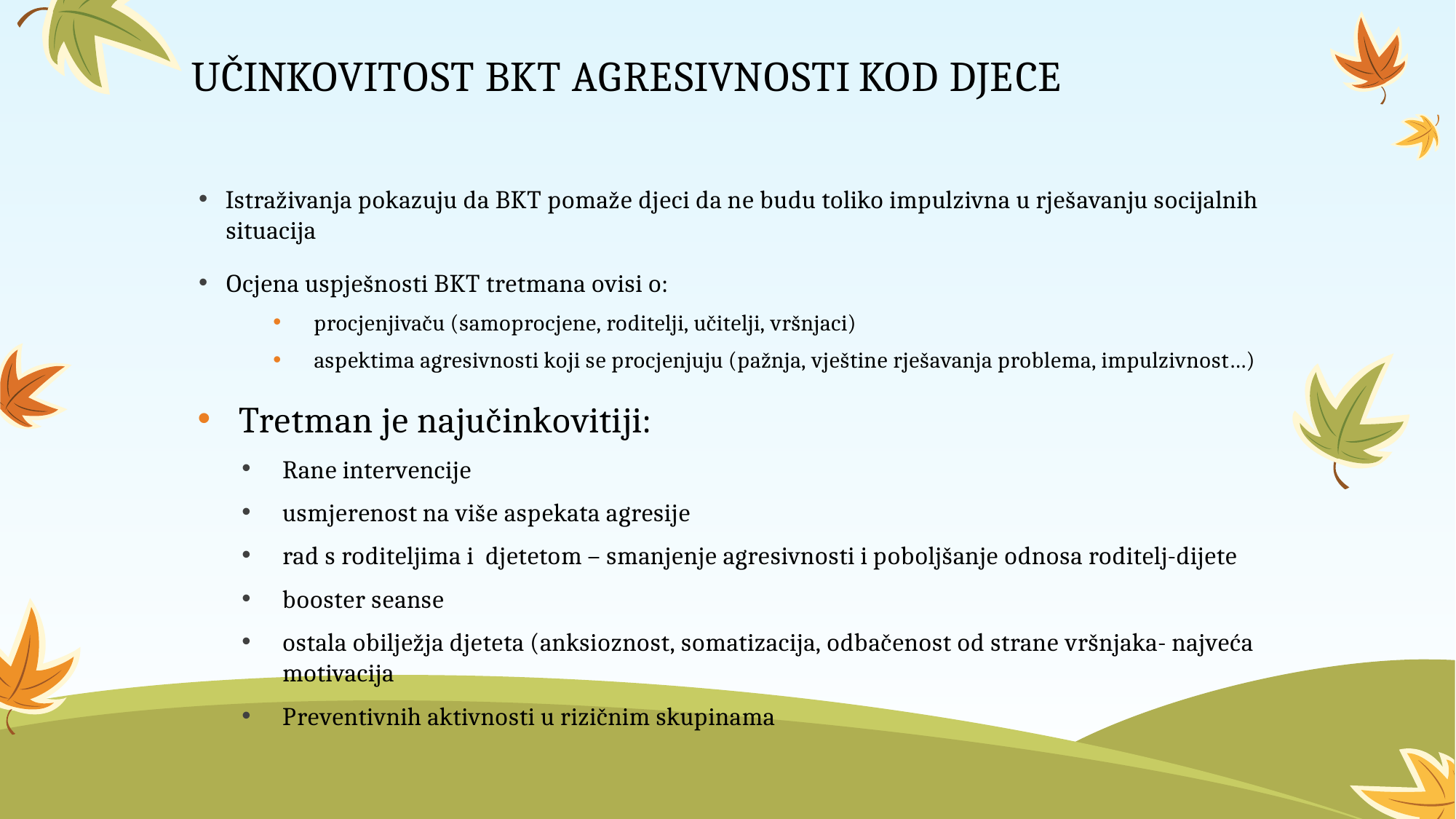

# UČINKOVITOST BKT AGRESIVNOSTI KOD DJECE
Istraživanja pokazuju da BKT pomaže djeci da ne budu toliko impulzivna u rješavanju socijalnih situacija
Ocjena uspješnosti BKT tretmana ovisi o:
procjenjivaču (samoprocjene, roditelji, učitelji, vršnjaci)
aspektima agresivnosti koji se procjenjuju (pažnja, vještine rješavanja problema, impulzivnost…)
Tretman je najučinkovitiji:
Rane intervencije
usmjerenost na više aspekata agresije
rad s roditeljima i  djetetom – smanjenje agresivnosti i poboljšanje odnosa roditelj-dijete
booster seanse
ostala obilježja djeteta (anksioznost, somatizacija, odbačenost od strane vršnjaka- najveća motivacija
Preventivnih aktivnosti u rizičnim skupinama